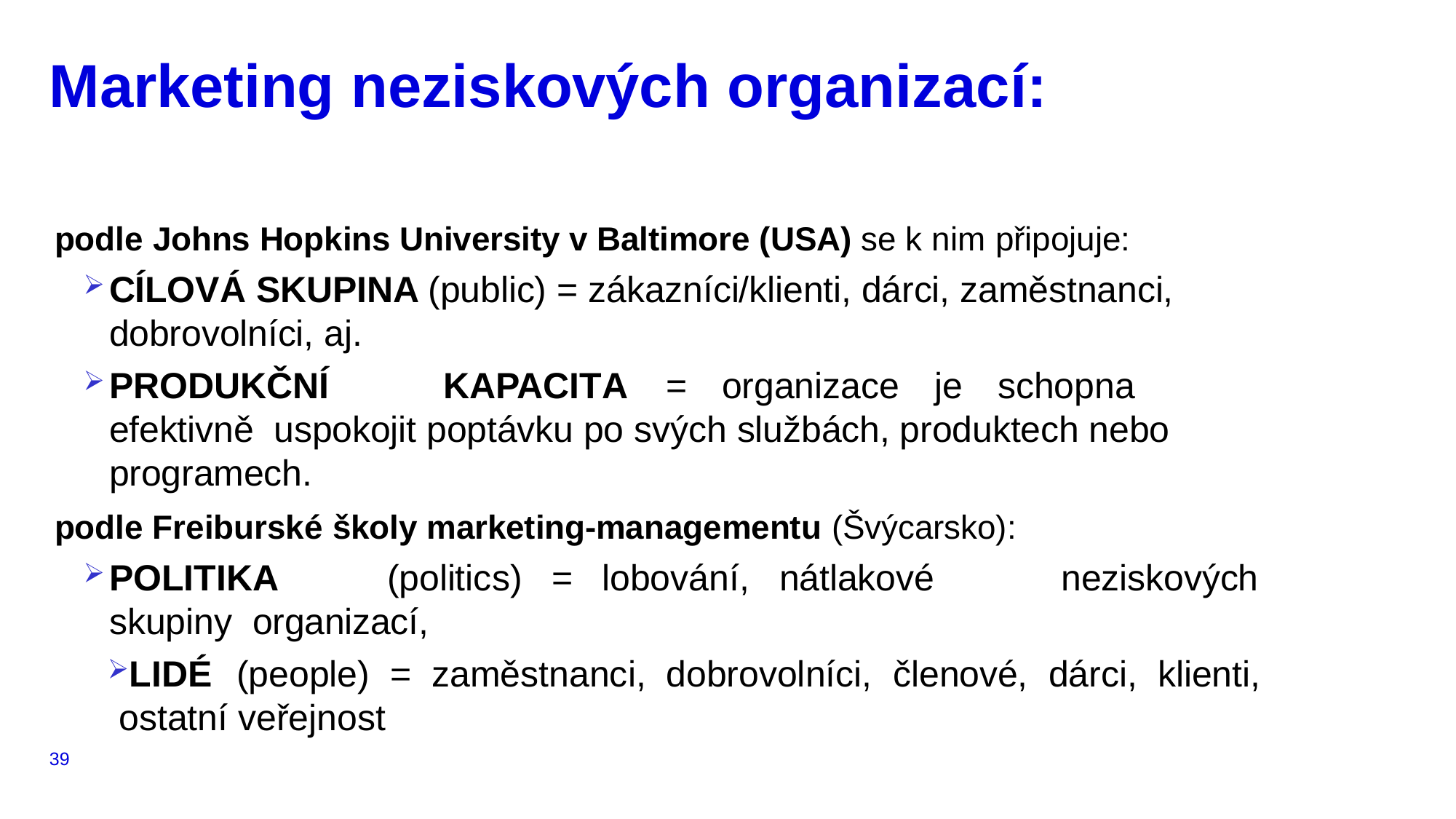

# Marketing neziskových organizací:
podle Johns Hopkins University v Baltimore (USA) se k nim připojuje:
CÍLOVÁ SKUPINA (public) = zákazníci/klienti, dárci, zaměstnanci,  dobrovolníci, aj.
PRODUKČNÍ	KAPACITA	=	organizace	je	schopna	efektivně  uspokojit poptávku po svých službách, produktech nebo programech.
podle Freiburské školy marketing-managementu (Švýcarsko):
POLITIKA	(politics)	=	lobování,	nátlakové	skupiny  organizací,
neziskových
LIDÉ	(people)	=	zaměstnanci,	dobrovolníci,	členové,	dárci,	klienti,  ostatní veřejnost
39